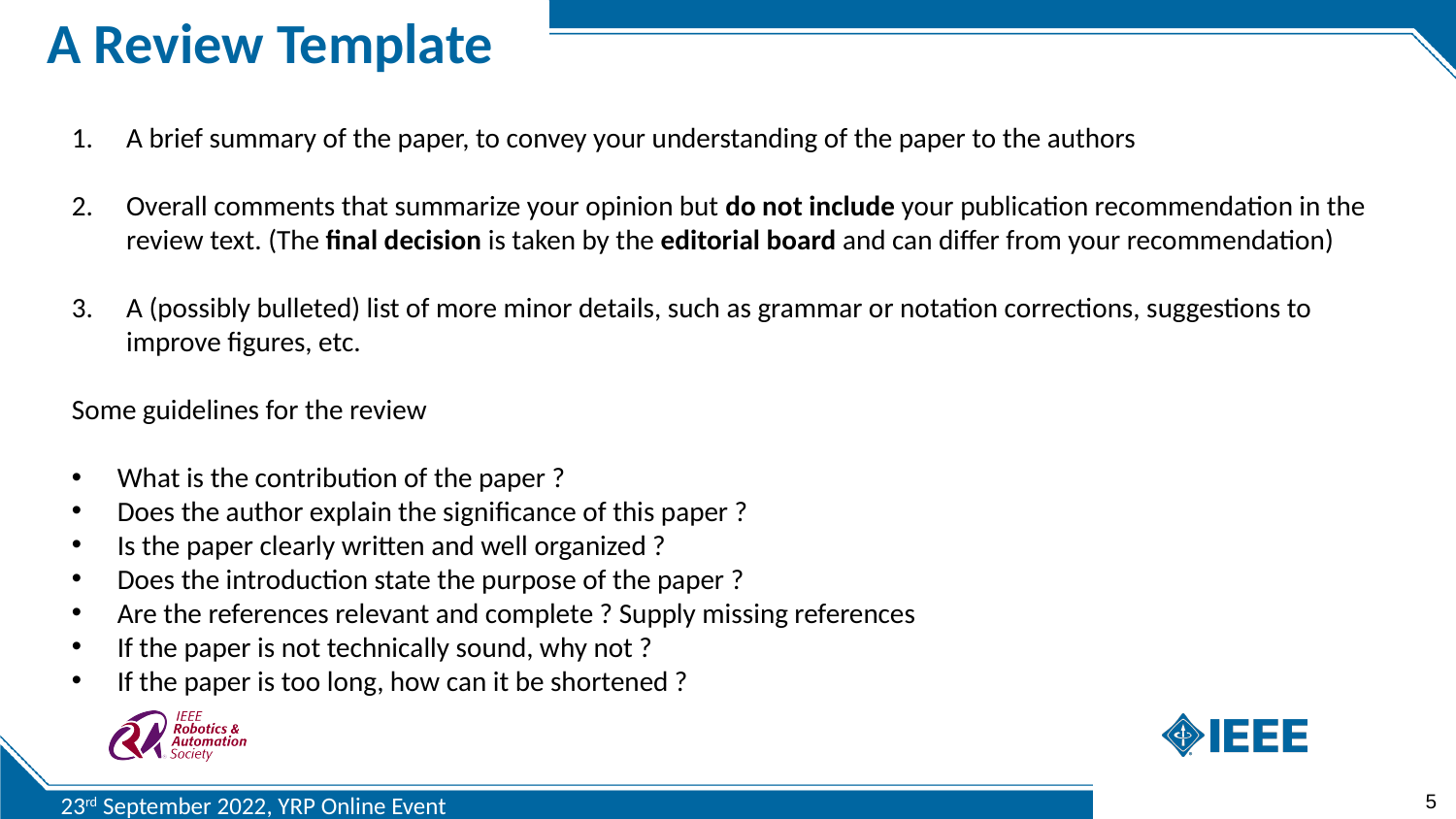

A Review Template

A brief summary of the paper, to convey your understanding of the paper to the authors

Overall comments that summarize your opinion but do not include your publication recommendation in the review text. (The final decision is taken by the editorial board and can differ from your recommendation)

A (possibly bulleted) list of more minor details, such as grammar or notation corrections, suggestions to improve figures, etc.

Some guidelines for the review

What is the contribution of the paper ?
Does the author explain the significance of this paper ?
Is the paper clearly written and well organized ?
Does the introduction state the purpose of the paper ?
Are the references relevant and complete ? Supply missing references
If the paper is not technically sound, why not ?
If the paper is too long, how can it be shortened ?
5